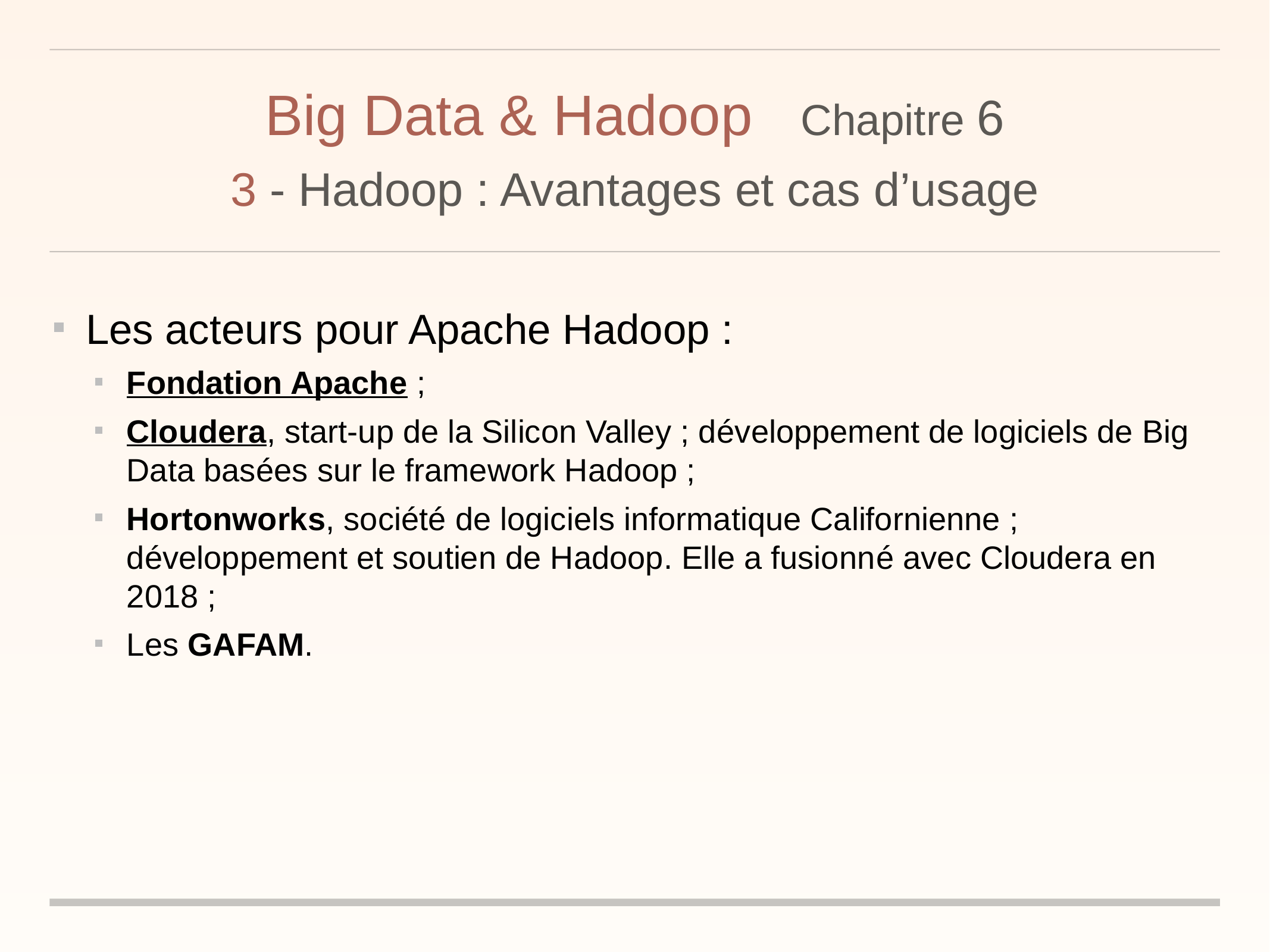

# Big Data & Hadoop	Chapitre 6
3 - Hadoop : Avantages et cas d’usage
Les acteurs pour Apache Hadoop :
Fondation Apache ;
Cloudera, start-up de la Silicon Valley ; développement de logiciels de Big Data basées sur le framework Hadoop ;
Hortonworks, société de logiciels informatique Californienne ; développement et soutien de Hadoop. Elle a fusionné avec Cloudera en 2018 ;
Les GAFAM.
128